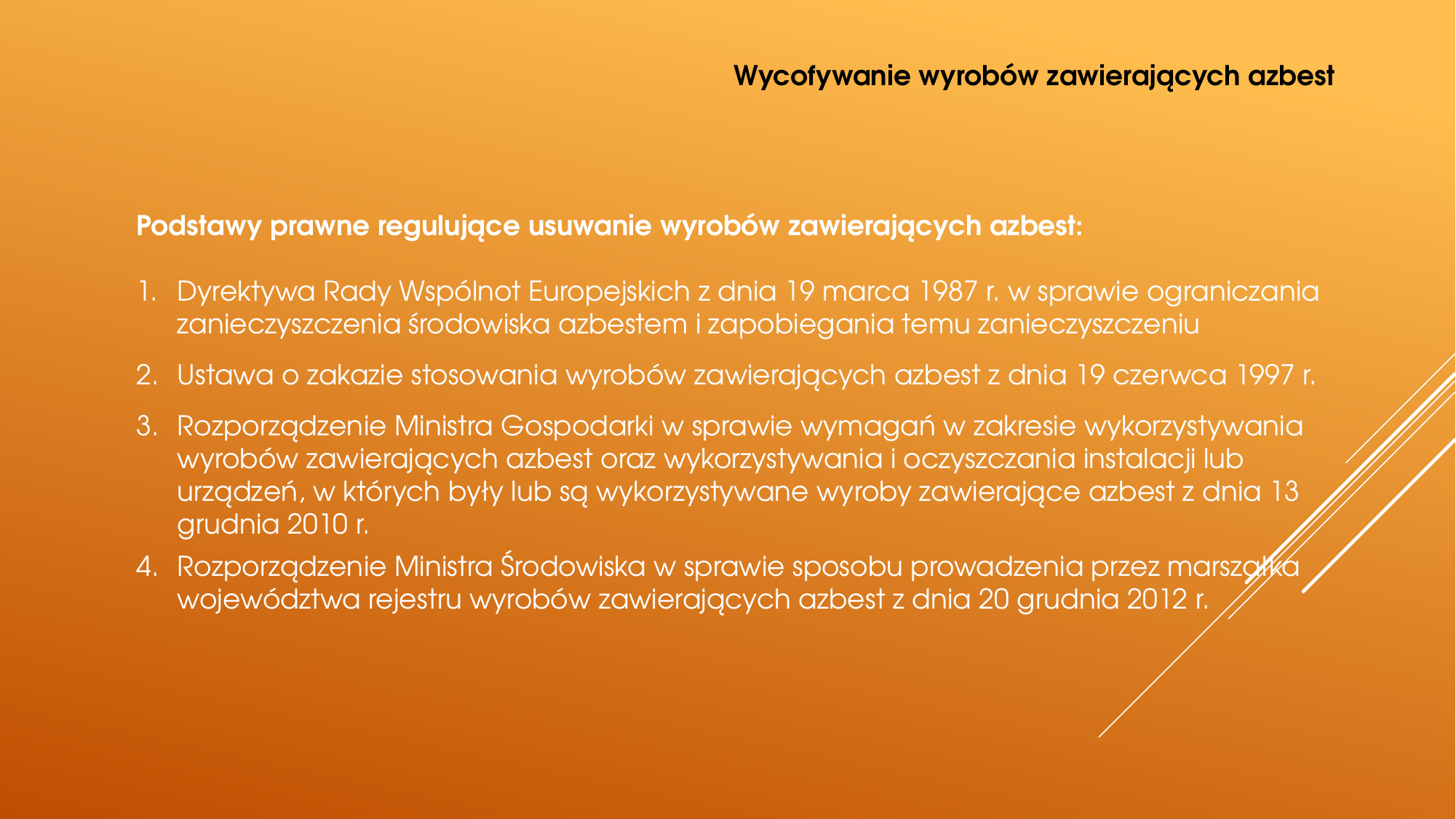

Wycofywanie wyrobów zawierających azbest
Podstawy prawne regulujące usuwanie wyrobów zawierających azbest:

Dyrektywa Rady Wspólnot Europejskich z dnia 19 marca 1987 r. w sprawie ograniczania zanieczyszczenia środowiska azbestem i zapobiegania temu zanieczyszczeniu
Ustawa o zakazie stosowania wyrobów zawierających azbest z dnia 19 czerwca 1997 r.
Rozporządzenie Ministra Gospodarki w sprawie wymagań w zakresie wykorzystywania wyrobów zawierających azbest oraz wykorzystywania i oczyszczania instalacji lub urządzeń, w których były lub są wykorzystywane wyroby zawierające azbest z dnia 13 grudnia 2010 r.
Rozporządzenie Ministra Środowiska w sprawie sposobu prowadzenia przez marszałka województwa rejestru wyrobów zawierających azbest z dnia 20 grudnia 2012 r.